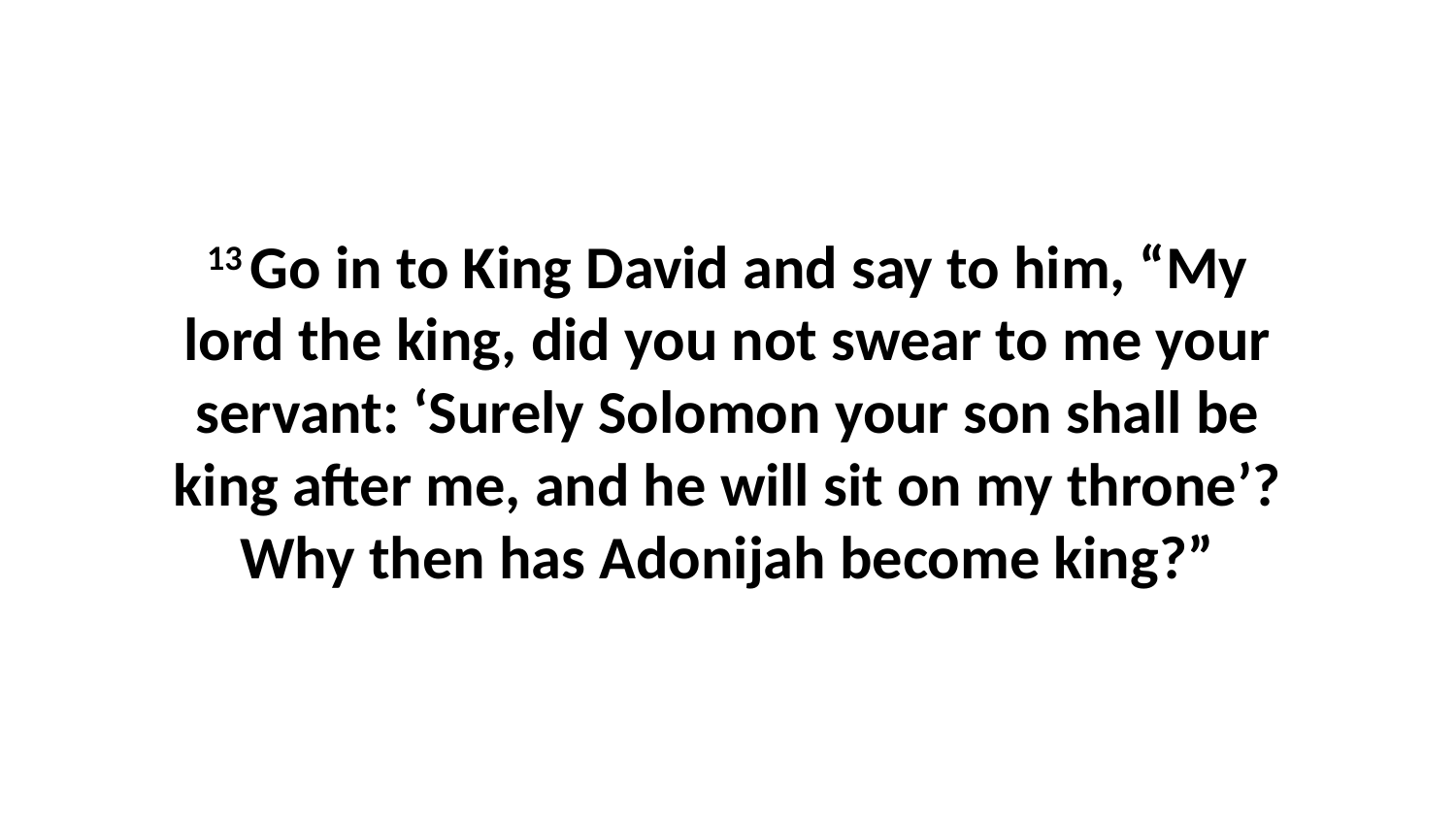

13 Go in to King David and say to him, “My lord the king, did you not swear to me your servant: ‘Surely Solomon your son shall be king after me, and he will sit on my throne’? Why then has Adonijah become king?”